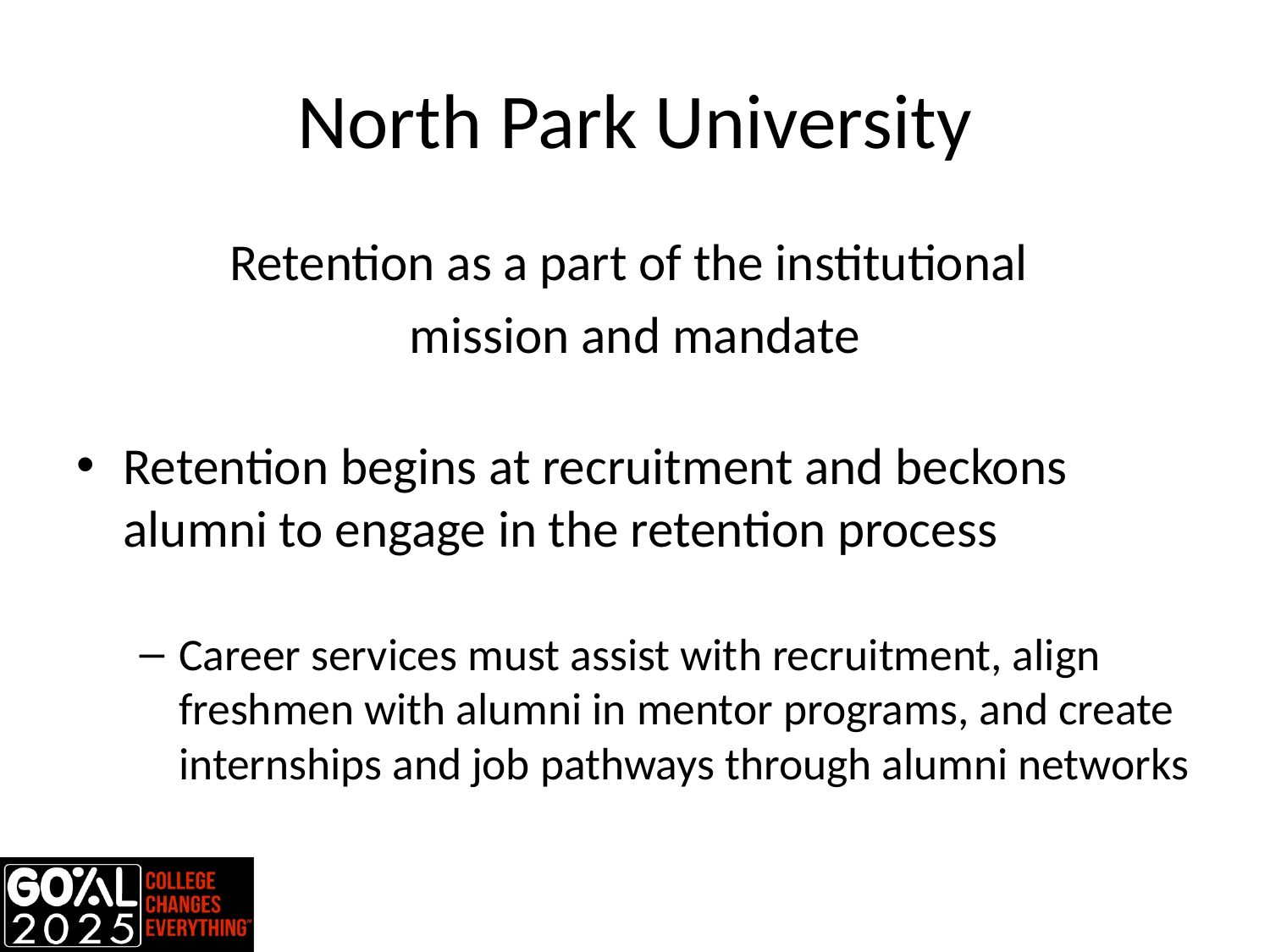

# North Park University
Retention as a part of the institutional
mission and mandate

Retention begins at recruitment and beckons alumni to engage in the retention process

Career services must assist with recruitment, align freshmen with alumni in mentor programs, and create internships and job pathways through alumni networks